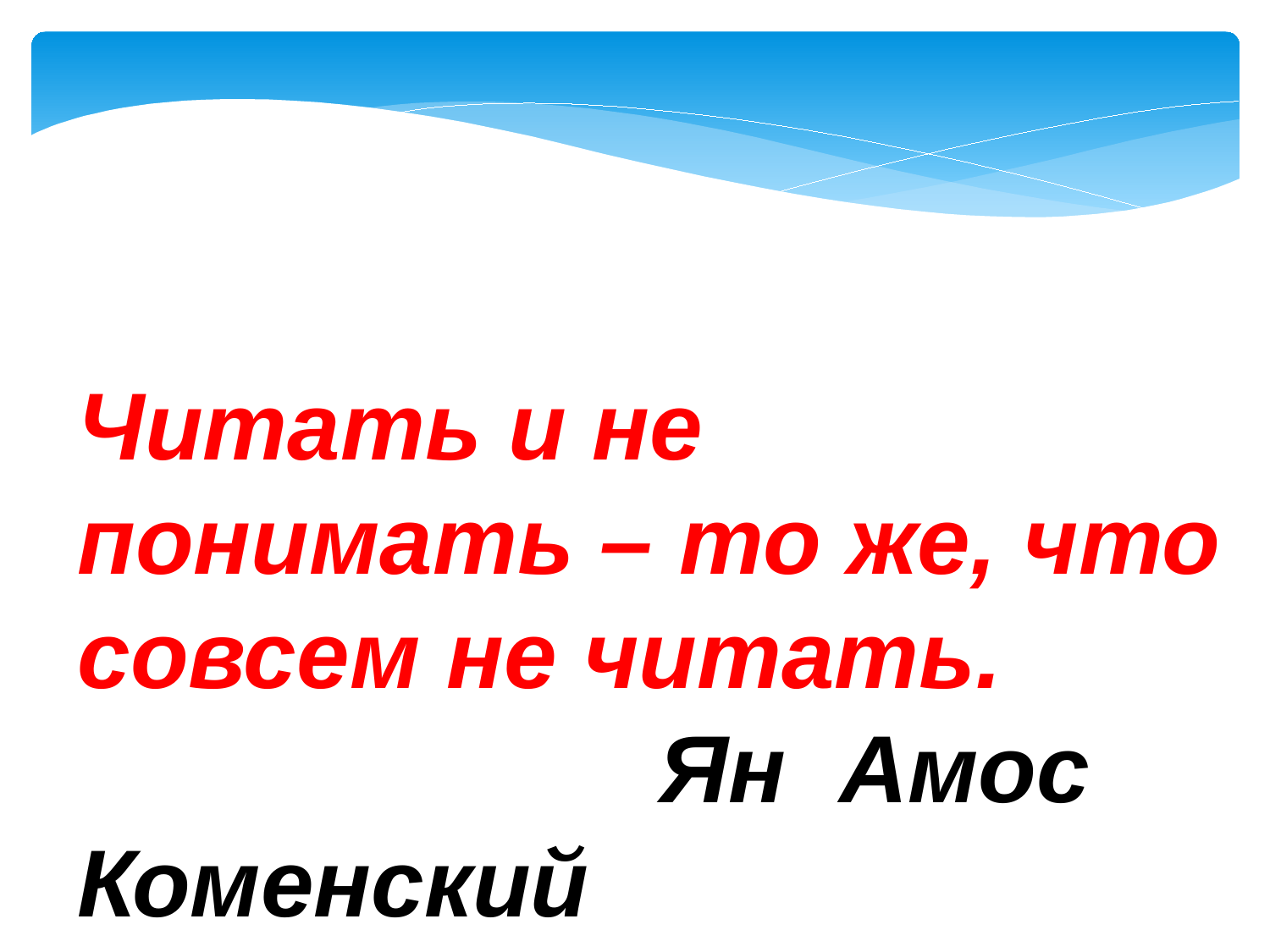

Читать и не понимать – то же, что совсем не читать.
                      Ян  Амос  Коменский